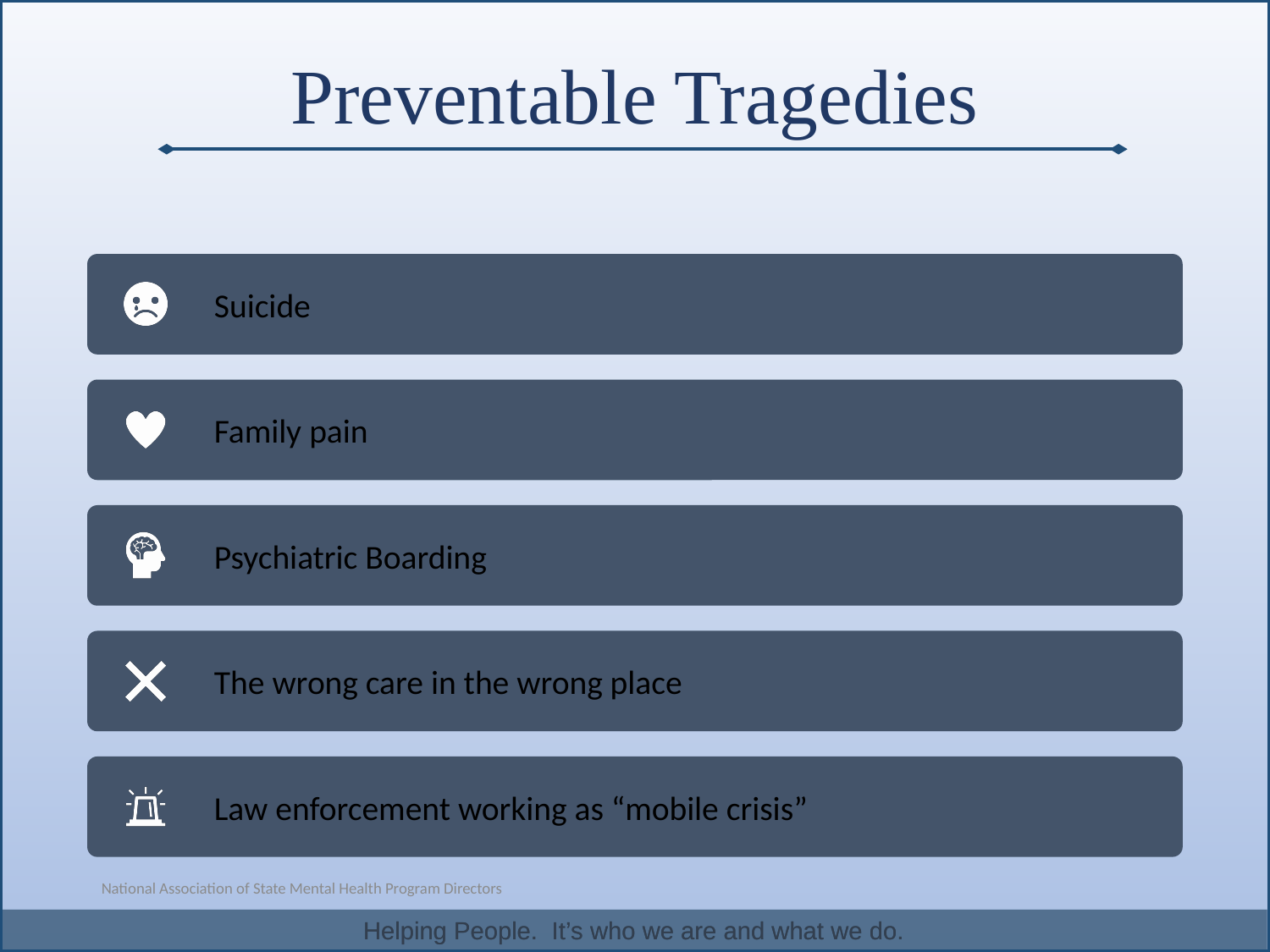

# Preventable Tragedies
Suicide
Family pain
Psychiatric Boarding
The wrong care in the wrong place
Law enforcement working as “mobile crisis”
National Association of State Mental Health Program Directors